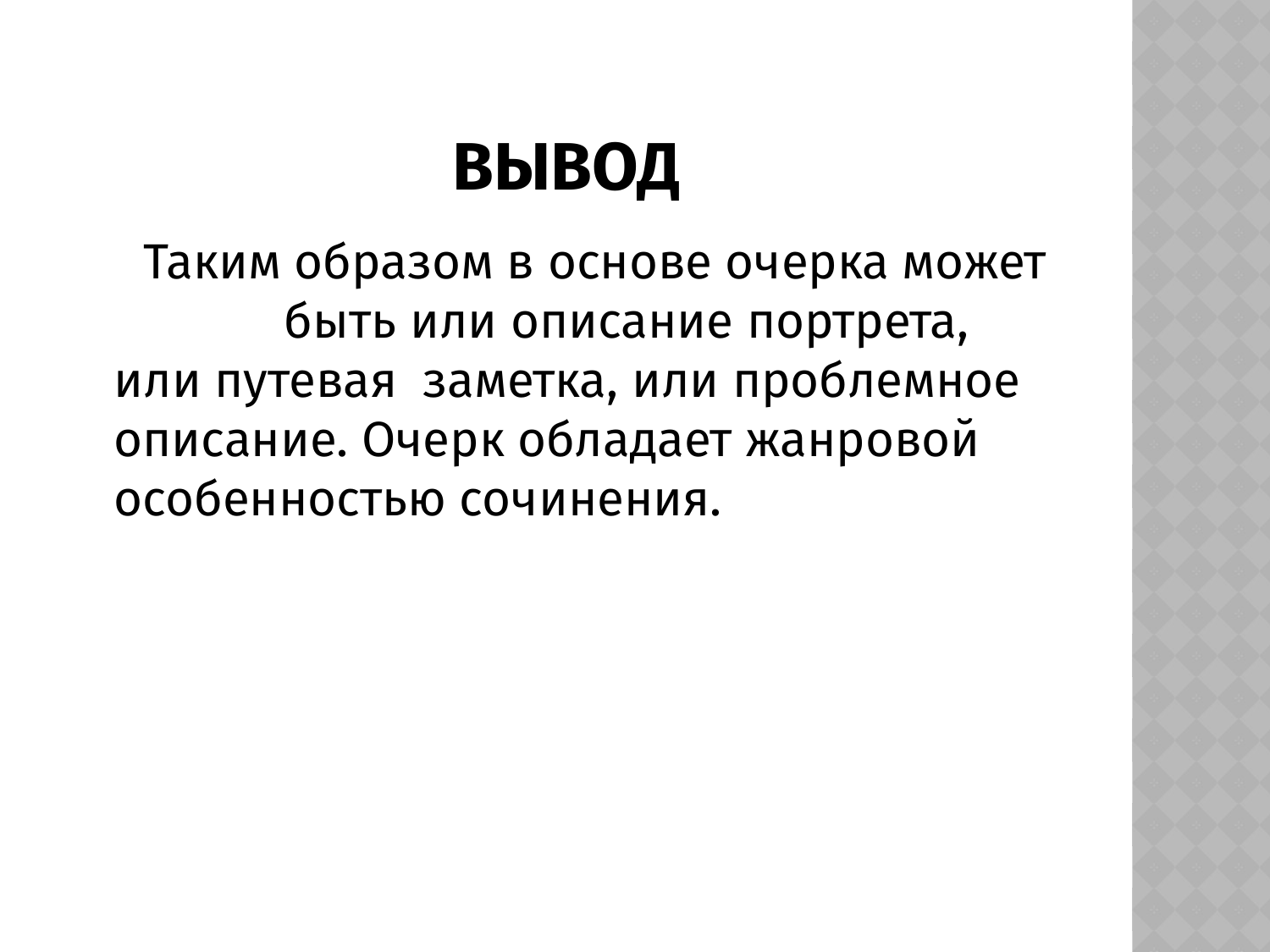

# Вывод
      Таким образом в основе очерка может              быть или описание портрета, или путевая  заметка, или проблемное описание. Очерк обладает жанровой  особенностью сочинения.